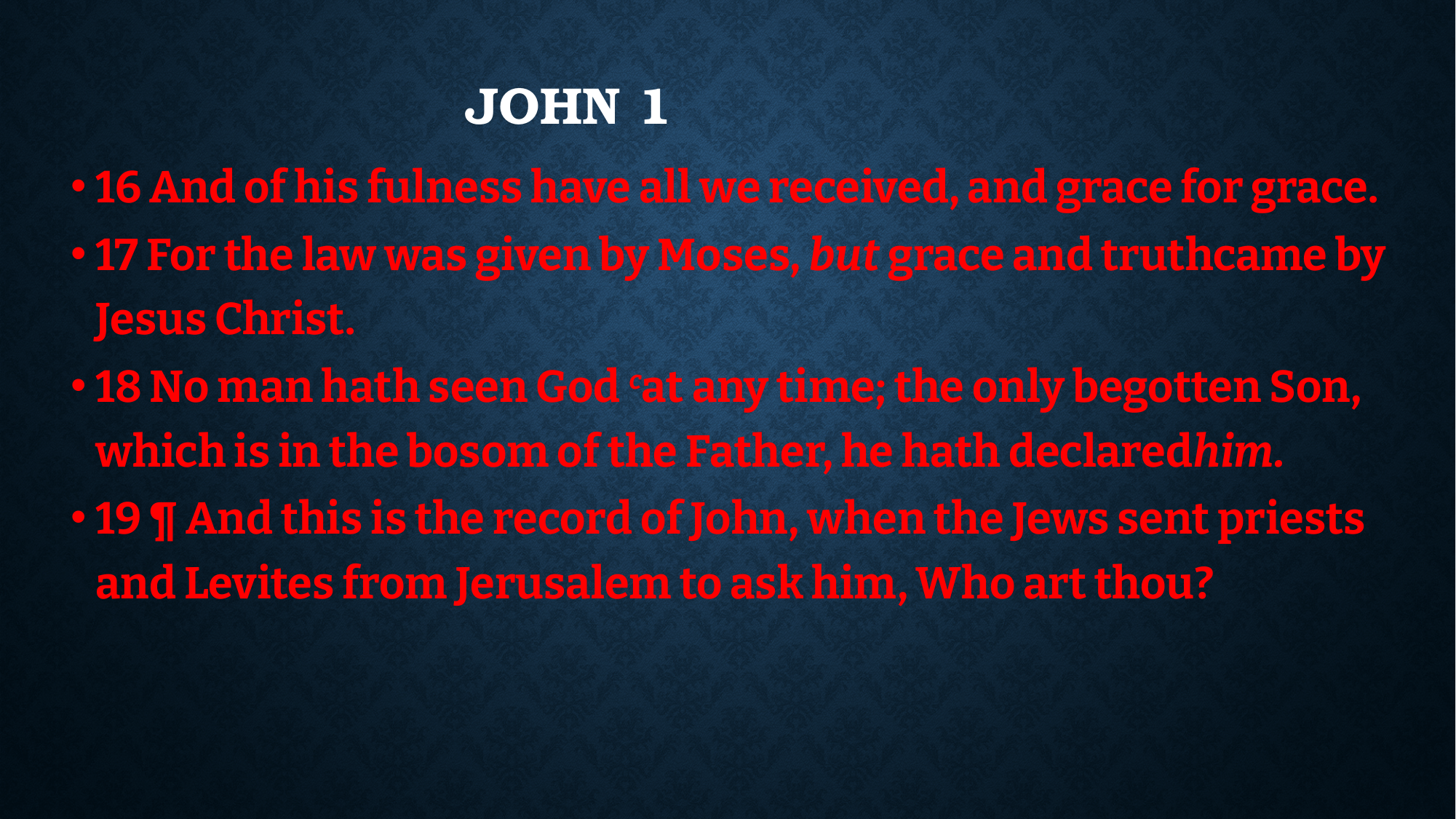

# John 1
16 And of his fulness have all we received, and grace for grace.
17 For the law was given by Moses, but grace and truthcame by Jesus Christ.
18 No man hath seen God cat any time; the only begotten Son, which is in the bosom of the Father, he hath declaredhim.
19 ¶ And this is the record of John, when the Jews sent priests and Levites from Jerusalem to ask him, Who art thou?